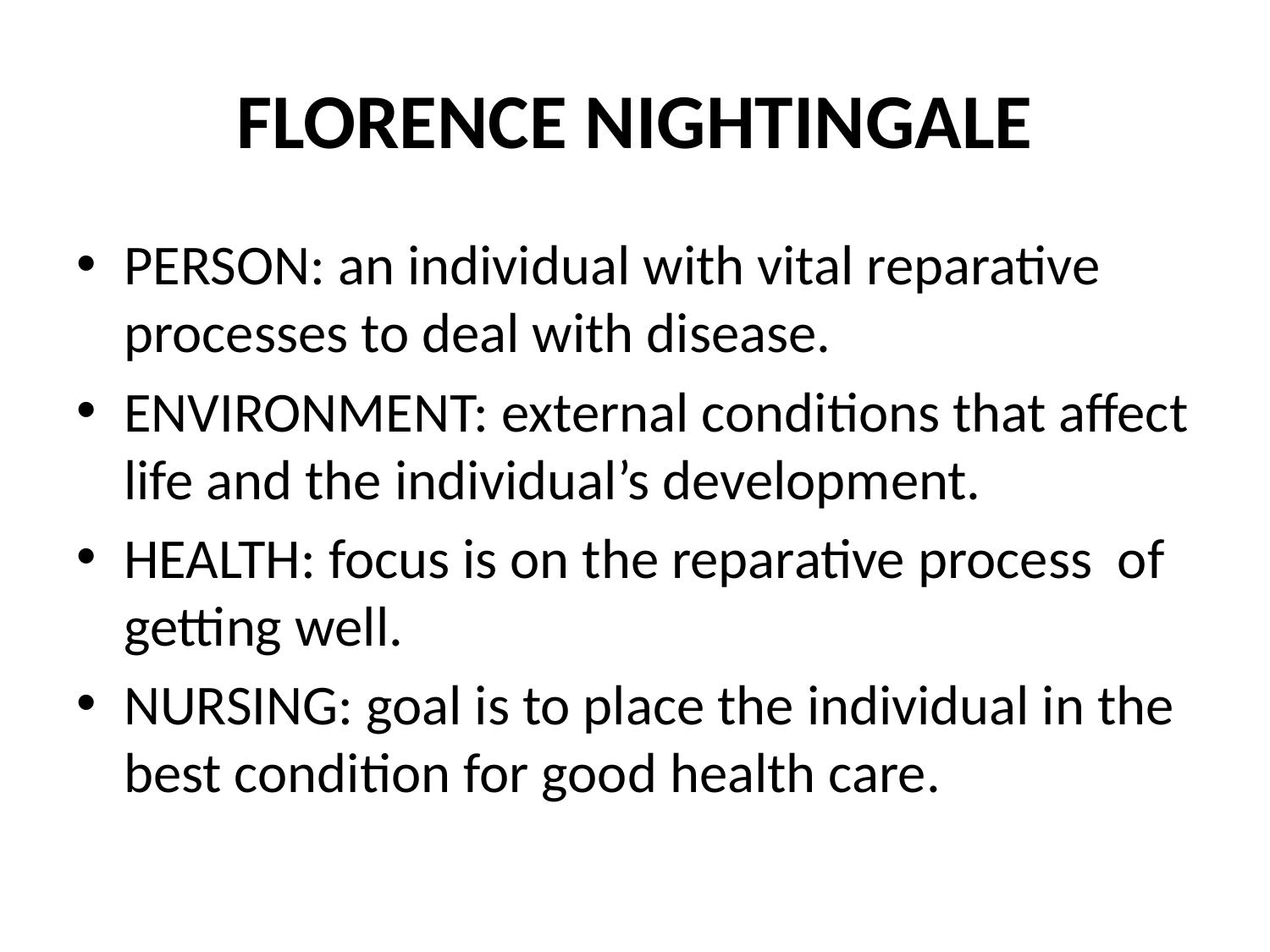

# FLORENCE NIGHTINGALE
PERSON: an individual with vital reparative processes to deal with disease.
ENVIRONMENT: external conditions that affect life and the individual’s development.
HEALTH: focus is on the reparative process  of getting well.
NURSING: goal is to place the individual in the best condition for good health care.